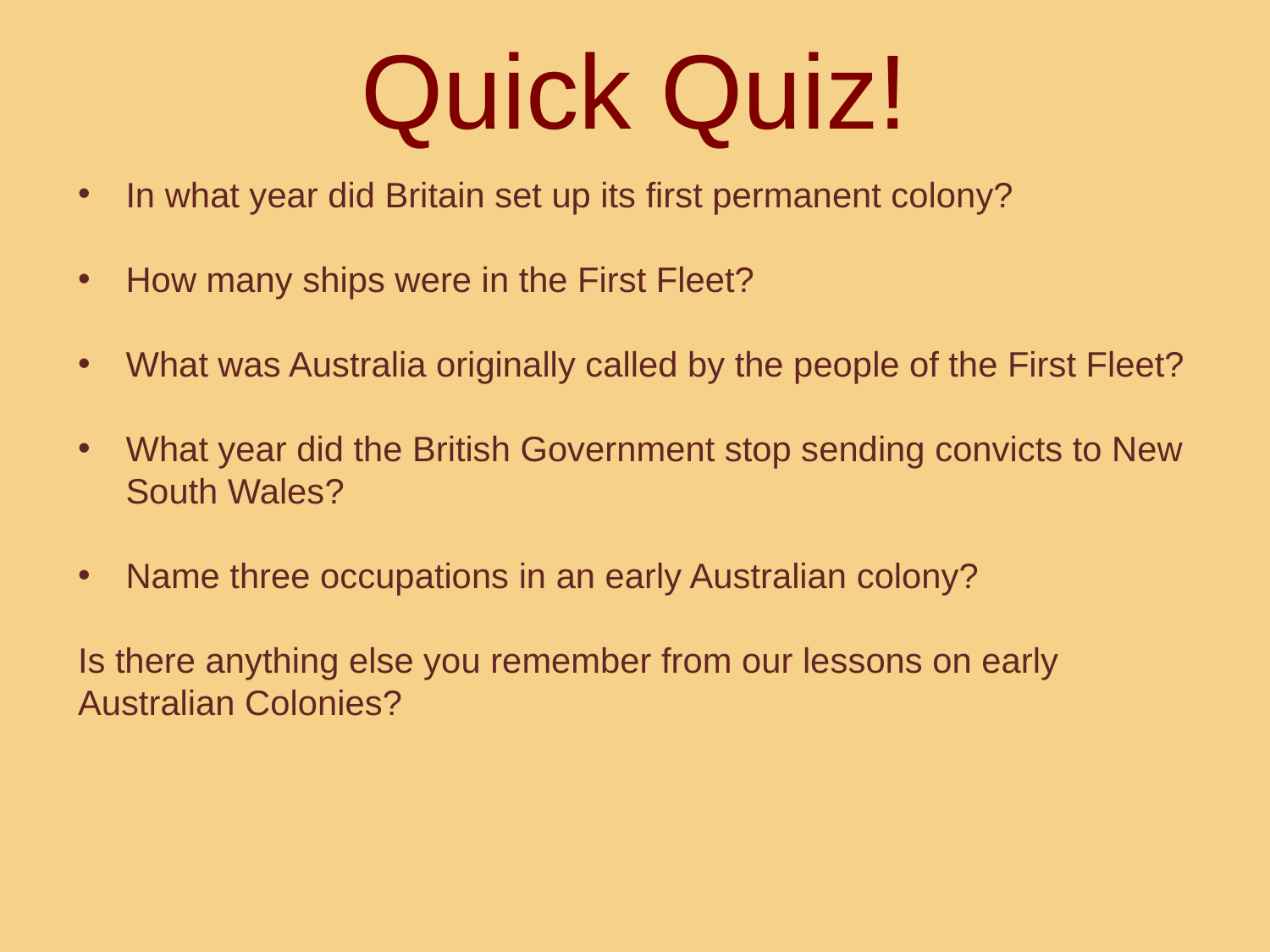

# Quick Quiz!
In what year did Britain set up its first permanent colony?

How many ships were in the First Fleet?

What was Australia originally called by the people of the First Fleet?

What year did the British Government stop sending convicts to New South Wales?

Name three occupations in an early Australian colony?

Is there anything else you remember from our lessons on early Australian Colonies?